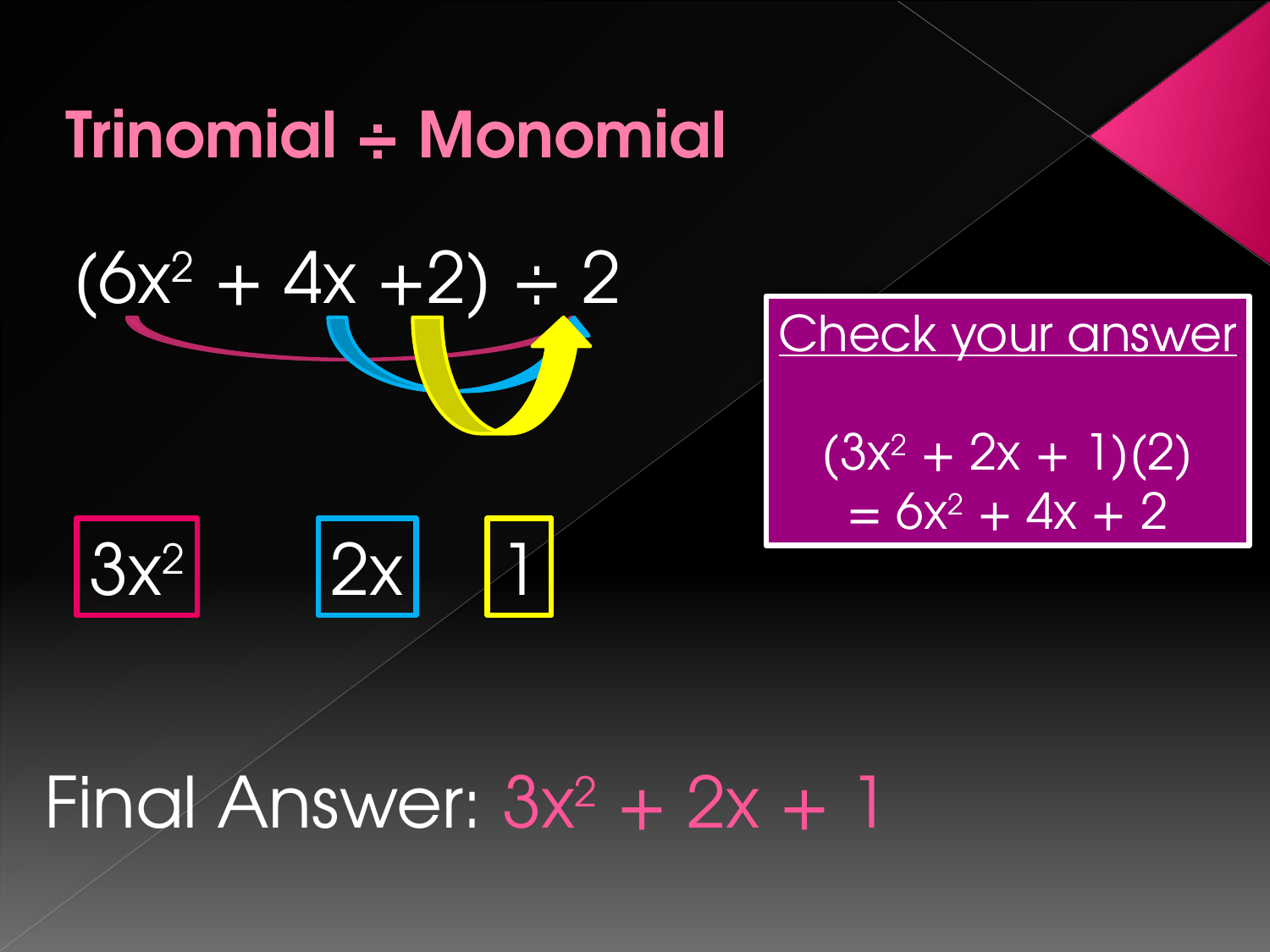

# Trinomial ÷ Monomial
(6x2 + 4x +2) ÷ 2
Check your answer

(3x2 + 2x + 1)(2)
= 6x2 + 4x + 2

3x2
2x
1
Final Answer: 3x2 + 2x + 1